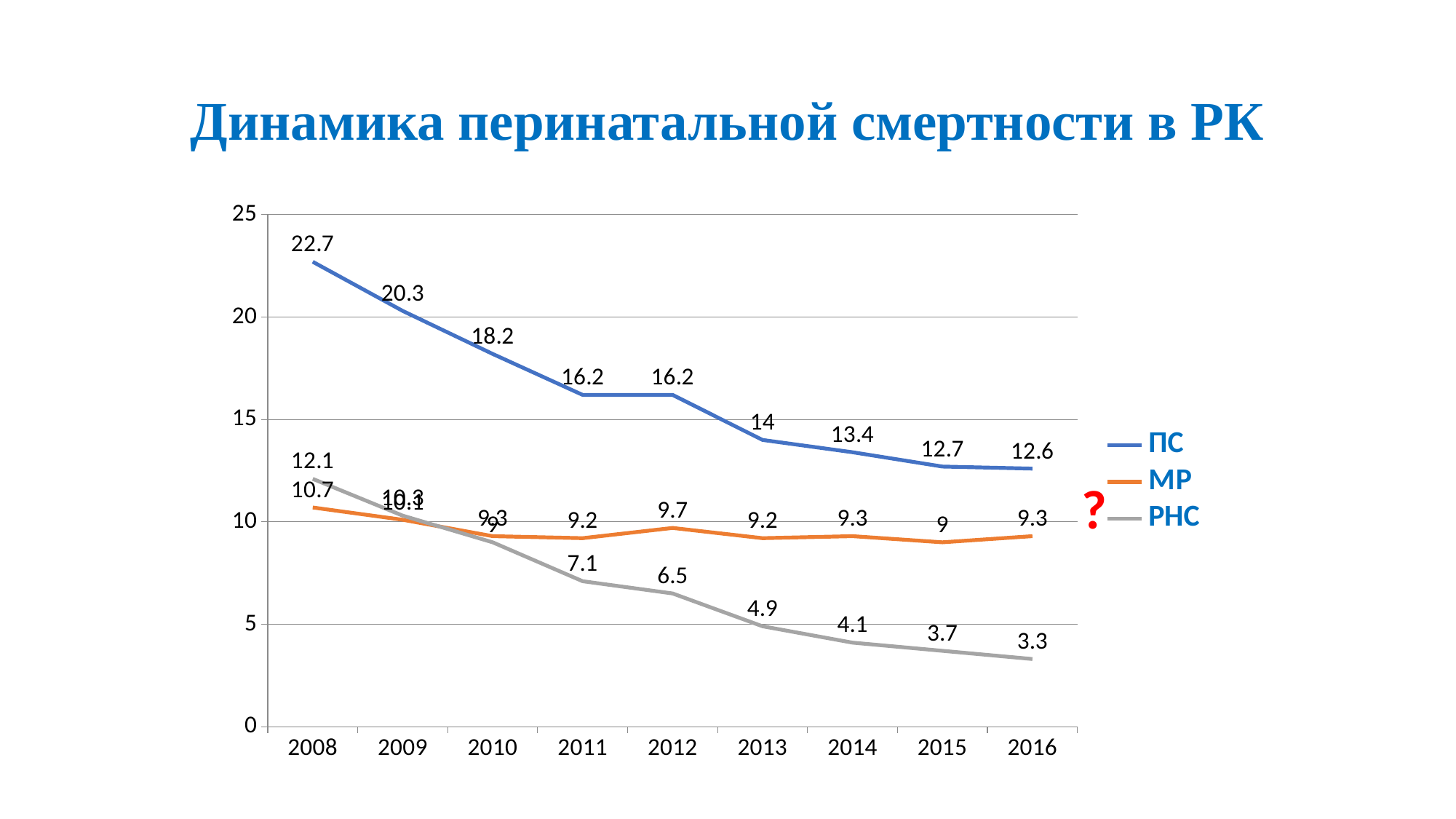

# Динамика перинатальной смертности в РК

### Chart

| Category | ПС | МР | РНС |
|---|---|---|---|
| 2008 | 22.7 | 10.7 | 12.1 |
| 2009 | 20.3 | 10.1 | 10.3 |
| 2010 | 18.2 | 9.3 | 9.0 |
| 2011 | 16.2 | 9.200000000000001 | 7.1 |
| 2012 | 16.2 | 9.700000000000001 | 6.5 |
| 2013 | 14.0 | 9.200000000000001 | 4.9 |
| 2014 | 13.4 | 9.3 | 4.1 |
| 2015 | 12.7 | 9.0 | 3.7 |
| 2016 | 12.6 | 9.3 | 3.3 |